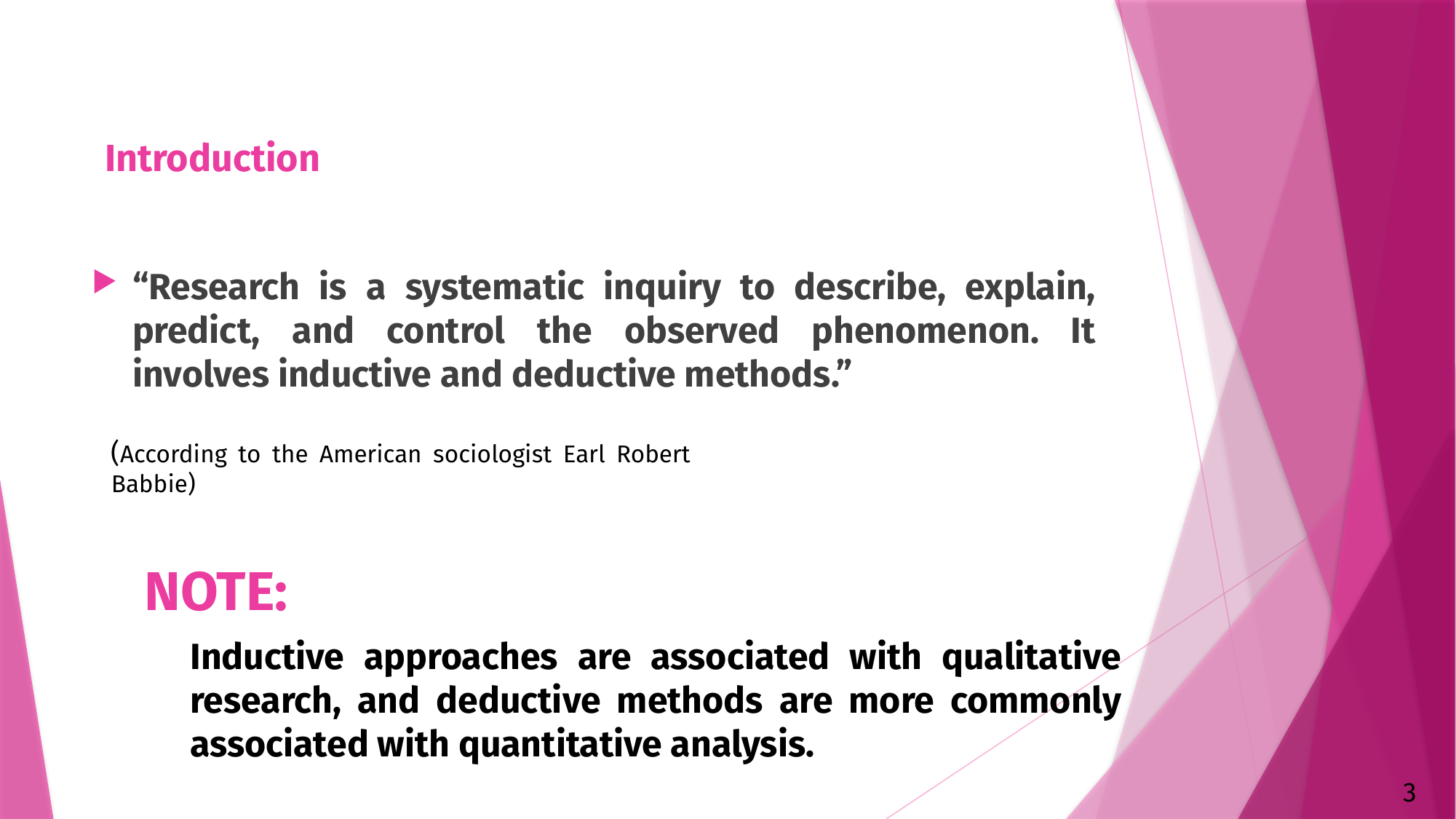

# Introduction
“Research is a systematic inquiry to describe, explain, predict, and control the observed phenomenon. It involves inductive and deductive methods.”
(According to the American sociologist Earl Robert Babbie)
NOTE:
Inductive approaches are associated with qualitative research, and deductive methods are more commonly associated with quantitative analysis.
3